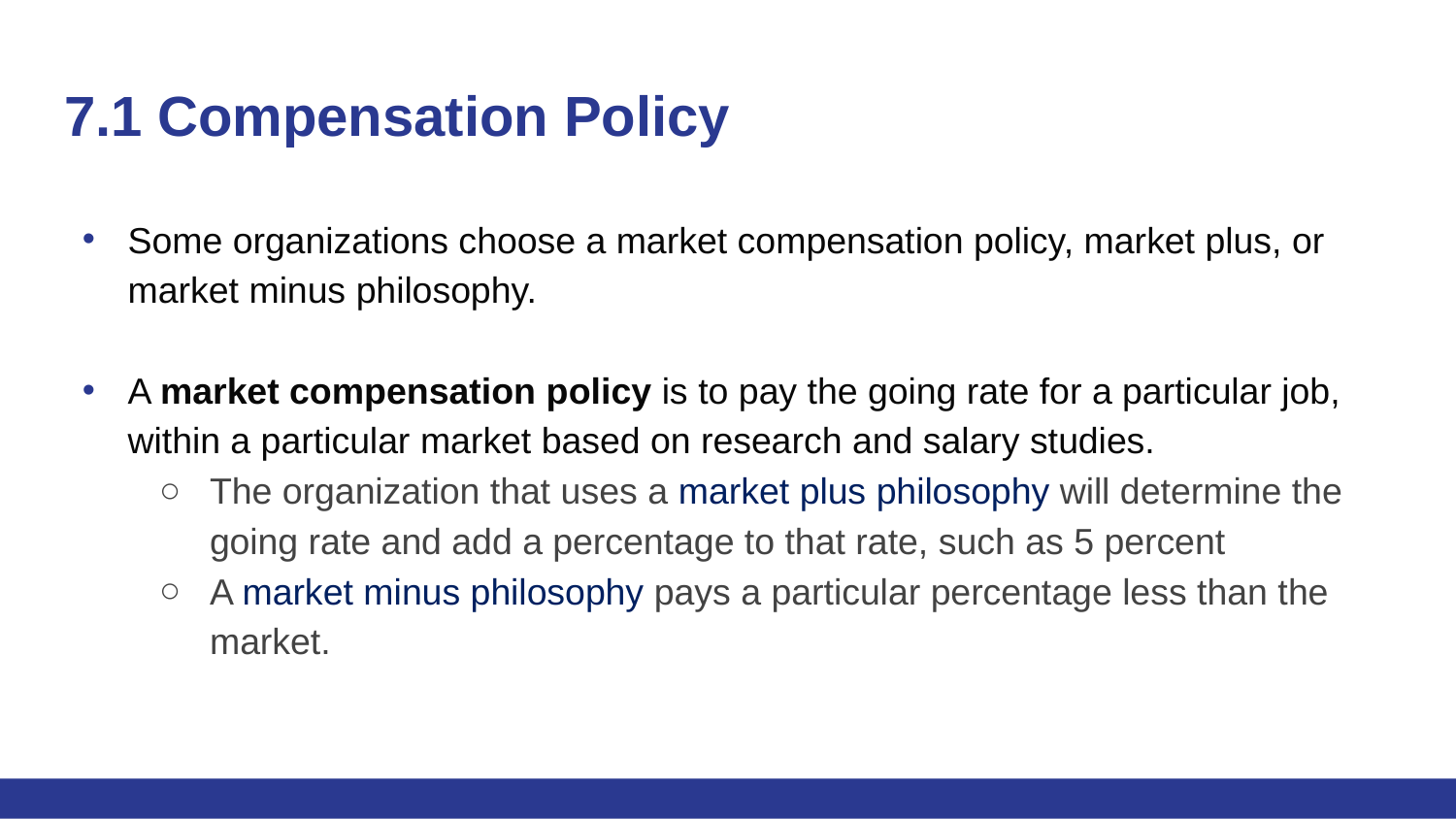

# 7.1 Compensation Policy
Some organizations choose a market compensation policy, market plus, or market minus philosophy.

A market compensation policy is to pay the going rate for a particular job, within a particular market based on research and salary studies.
The organization that uses a market plus philosophy will determine the going rate and add a percentage to that rate, such as 5 percent
A market minus philosophy pays a particular percentage less than the market.